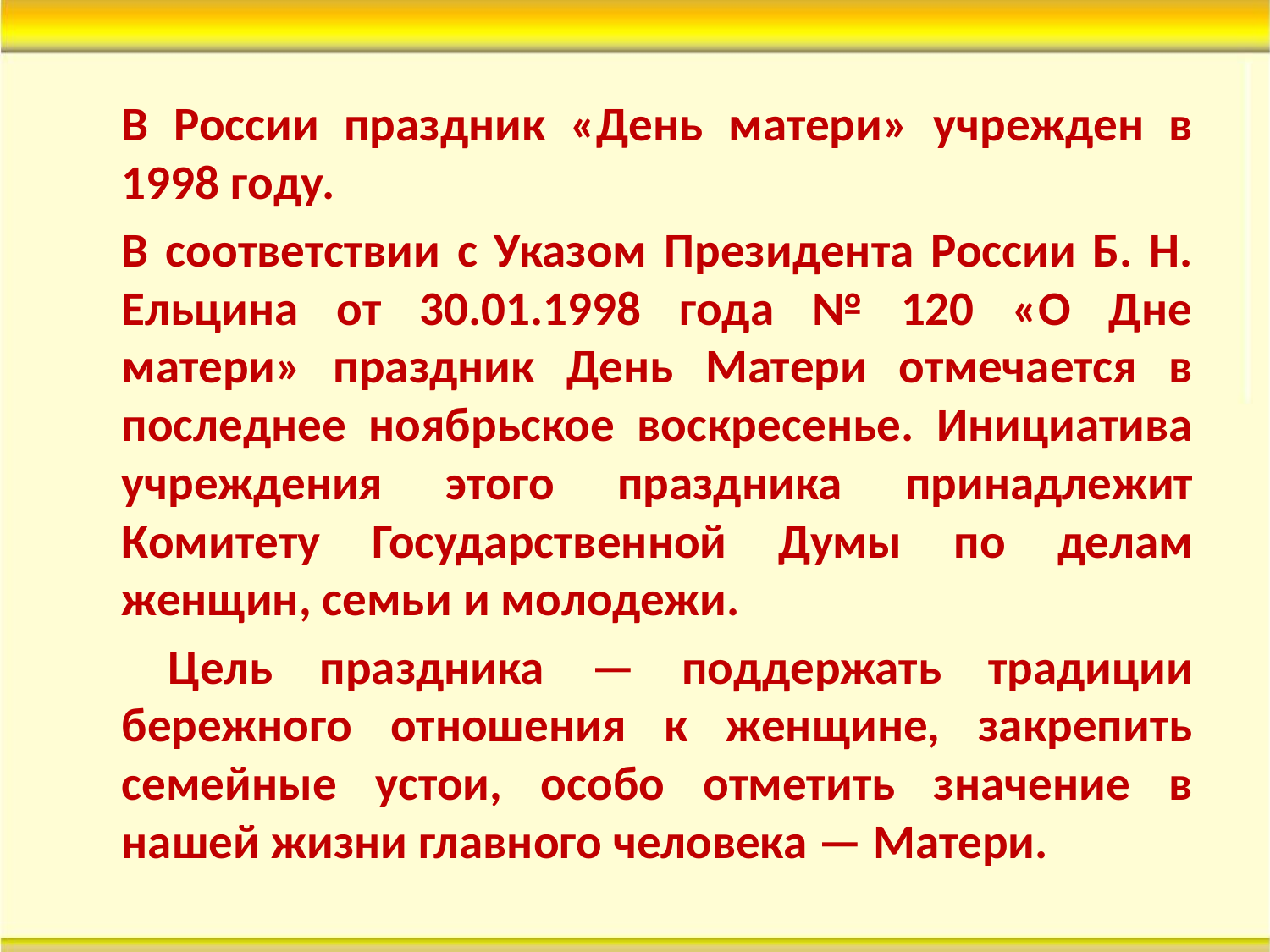

В России праздник «День матери» учрежден в 1998 году.
		В соответствии с Указом Президента России Б. Н. Ельцина от 30.01.1998 года № 120 «О Дне матери» праздник День Матери отмечается в последнее ноябрьское воскресенье. Инициатива учреждения этого праздника принадлежит Комитету Государственной Думы по делам женщин, семьи и молодежи.
		 Цель праздника — поддержать традиции бережного отношения к женщине, закрепить семейные устои, особо отметить значение в нашей жизни главного человека — Матери.